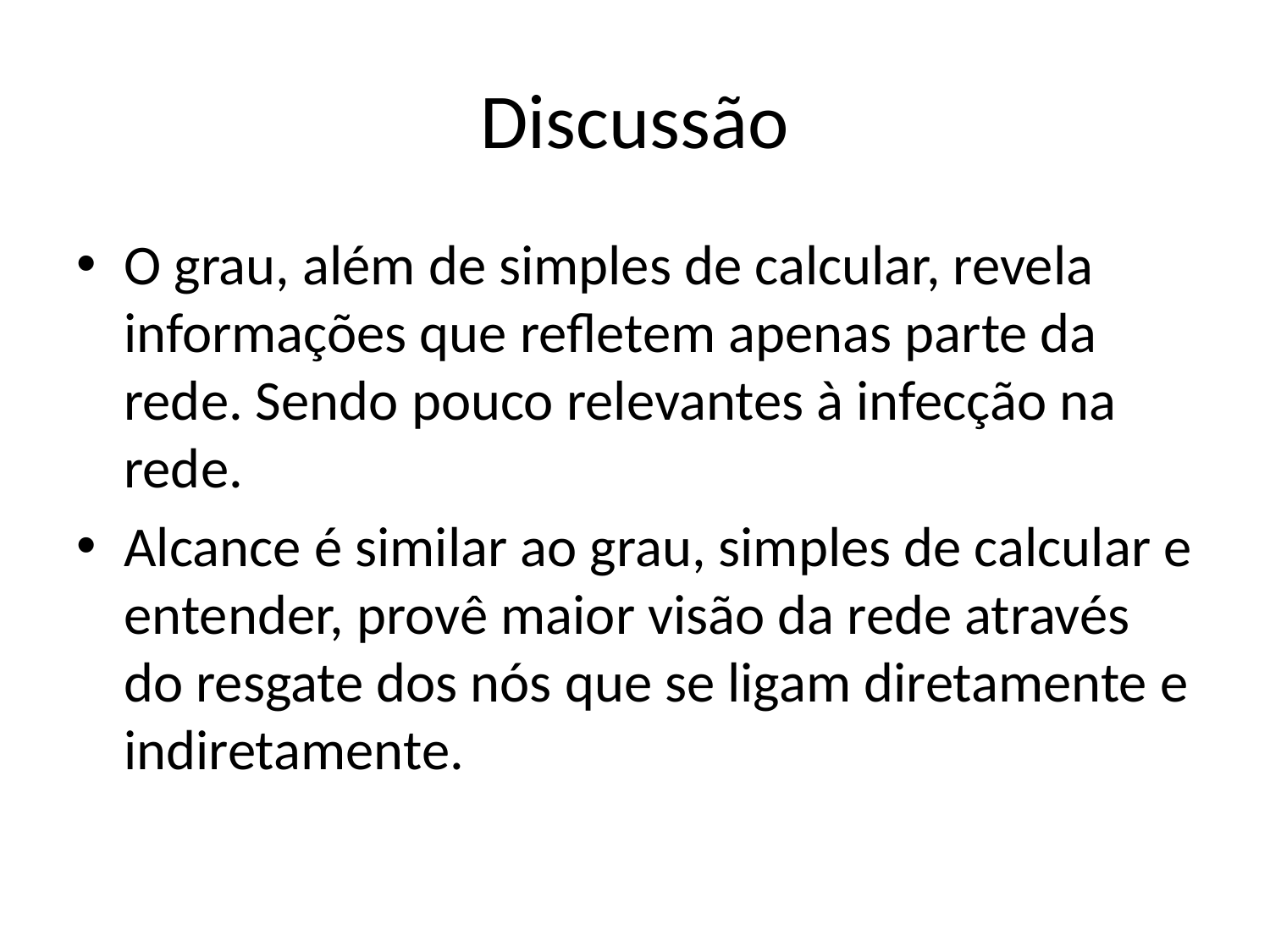

# Discussão
O grau, além de simples de calcular, revela informações que refletem apenas parte da rede. Sendo pouco relevantes à infecção na rede.
Alcance é similar ao grau, simples de calcular e entender, provê maior visão da rede através do resgate dos nós que se ligam diretamente e indiretamente.